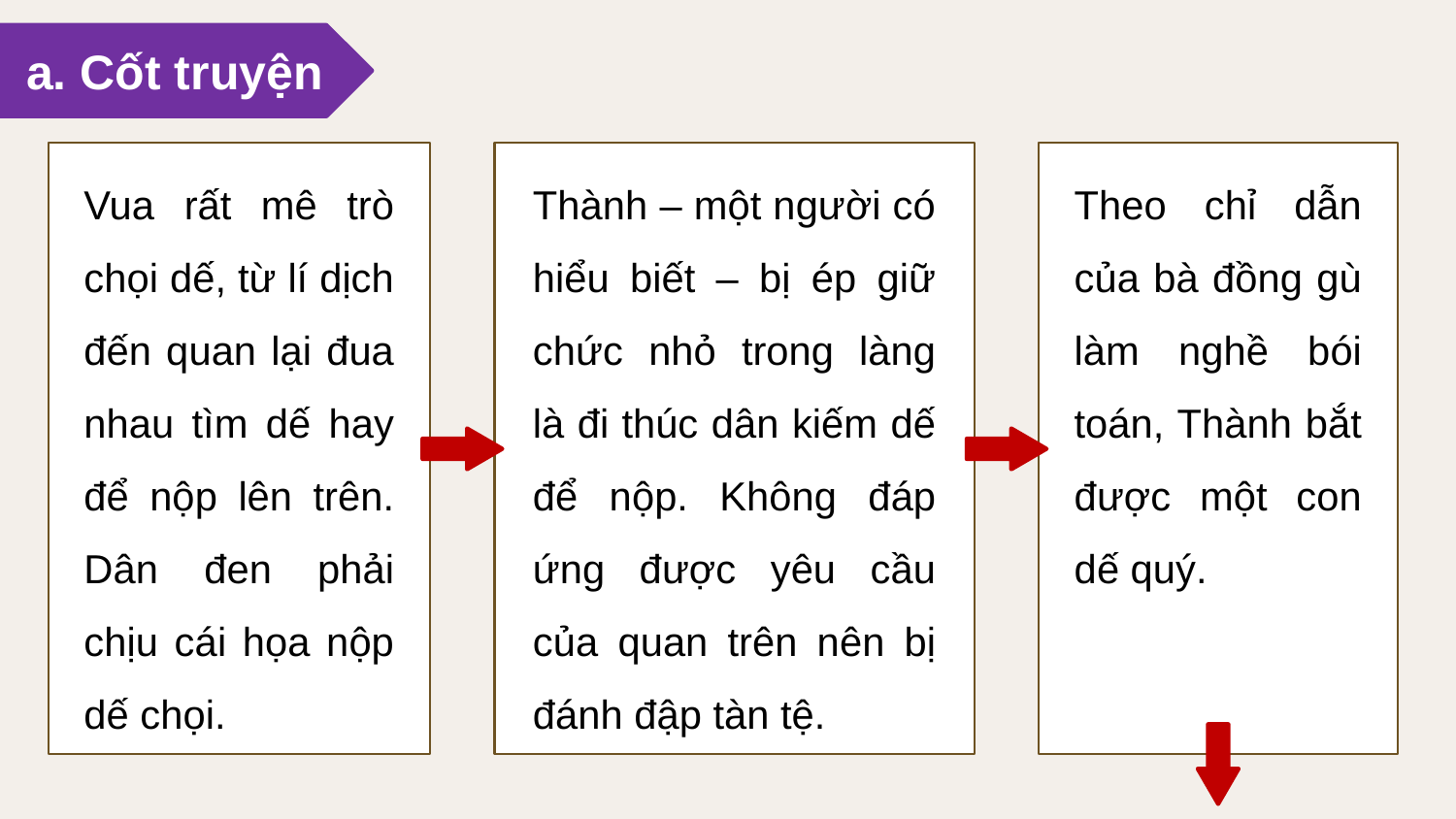

a. Cốt truyện

Thành – một người có hiểu biết – bị ép giữ chức nhỏ trong làng là đi thúc dân kiếm dế để nộp. Không đáp ứng được yêu cầu của quan trên nên bị đánh đập tàn tệ.

Theo chỉ dẫn của bà đồng gù làm nghề bói toán, Thành bắt được một con dế quý.

Vua rất mê trò chọi dế, từ lí dịch đến quan lại đua nhau tìm dế hay để nộp lên trên. Dân đen phải chịu cái họa nộp dế chọi.